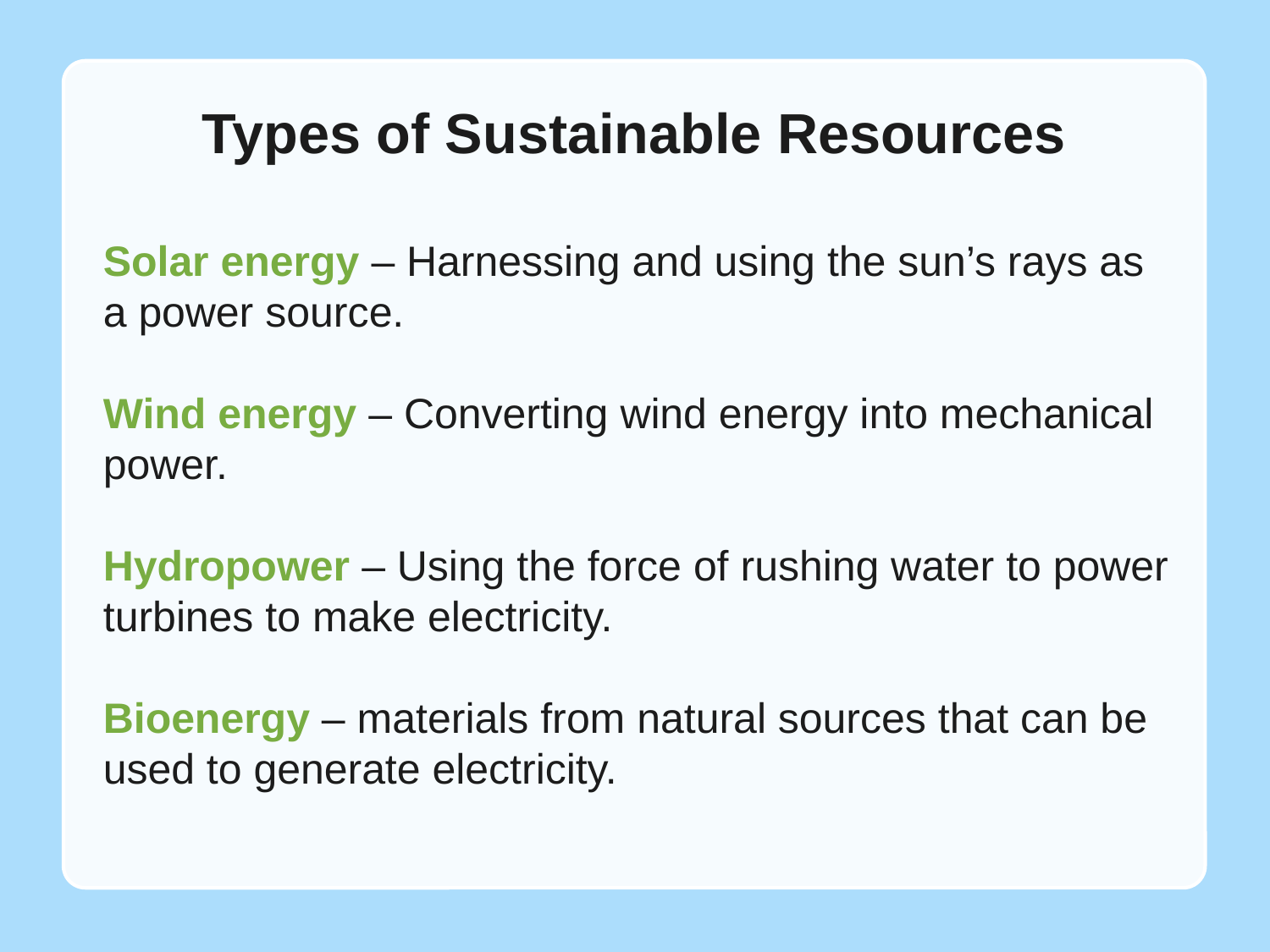

# Types of Sustainable Resources
Solar energy – Harnessing and using the sun’s rays as a power source.

Wind energy – Converting wind energy into mechanical power.

Hydropower – Using the force of rushing water to power turbines to make electricity.

Bioenergy – materials from natural sources that can be used to generate electricity.